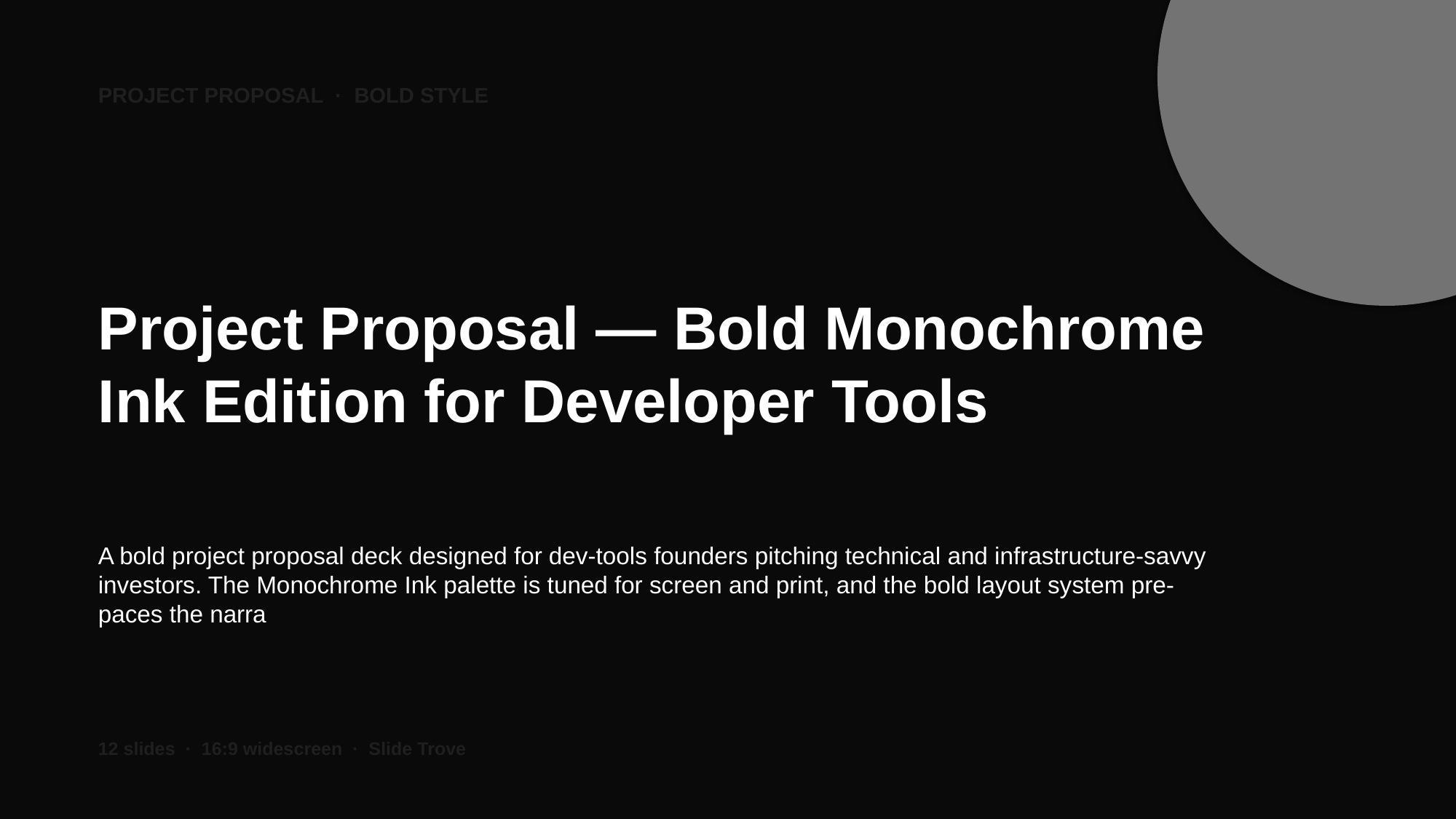

PROJECT PROPOSAL  ·  BOLD STYLE
Project Proposal — Bold Monochrome Ink Edition for Developer Tools
A bold project proposal deck designed for dev-tools founders pitching technical and infrastructure-savvy investors. The Monochrome Ink palette is tuned for screen and print, and the bold layout system pre-paces the narra
12 slides  ·  16:9 widescreen  ·  Slide Trove